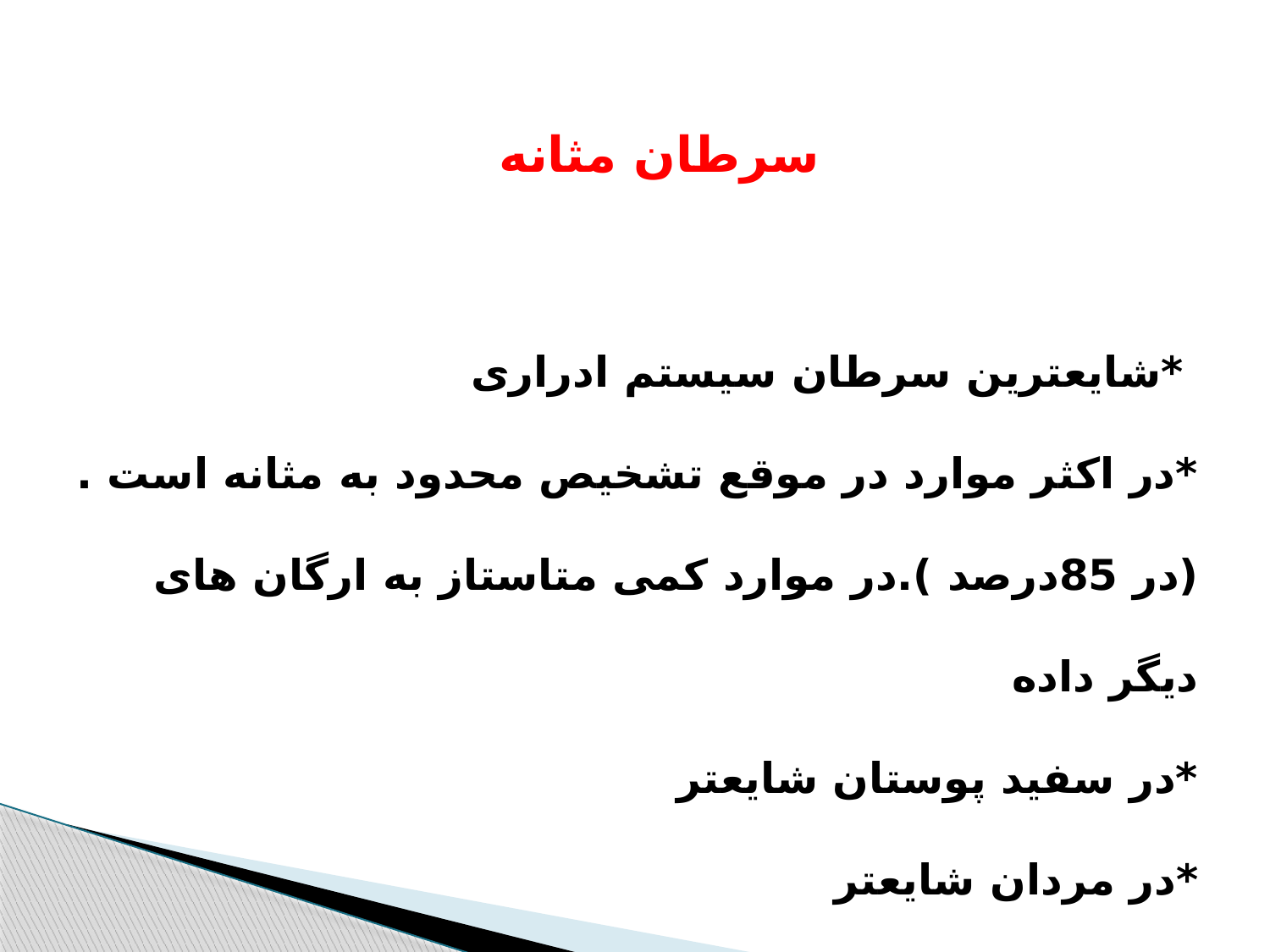

سرطان مثانه
 *شایعترین سرطان سیستم ادراری
*در اکثر موارد در موقع تشخیص محدود به مثانه است .(در 85درصد ).در موارد کمی متاستاز به ارگان های دیگر داده
*در سفید پوستان شایعتر
*در مردان شایعتر
*در سن باال شایعتر متوسط سن ابتال 65 سال است .